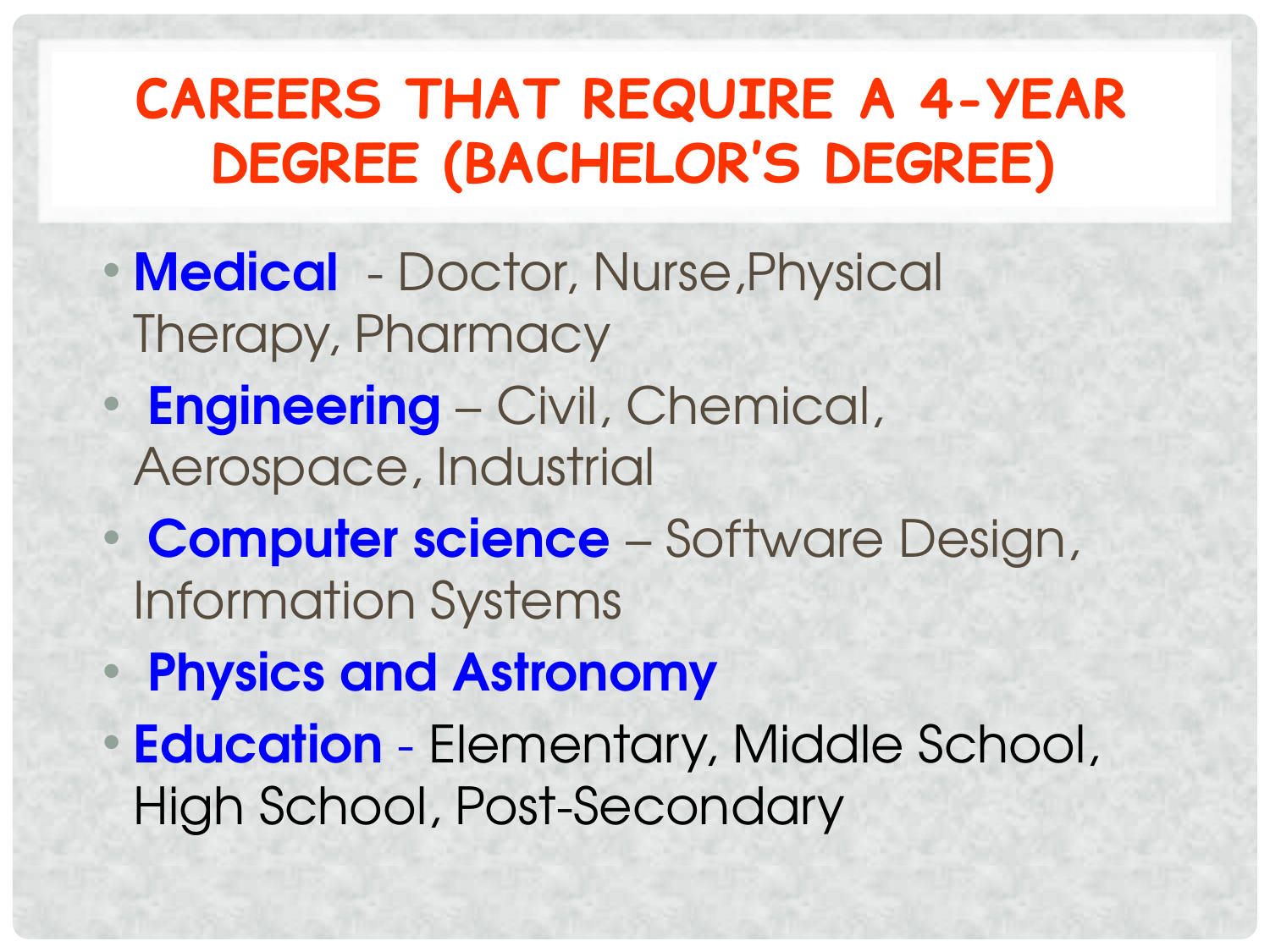

# Careers that Require a 4-year Degree (Bachelor’s Degree)
Medical  - Doctor, Nurse,Physical Therapy, Pharmacy
 Engineering – Civil, Chemical, Aerospace, Industrial
 Computer science – Software Design, Information Systems
 Physics and Astronomy
Education - Elementary, Middle School, High School, Post-Secondary